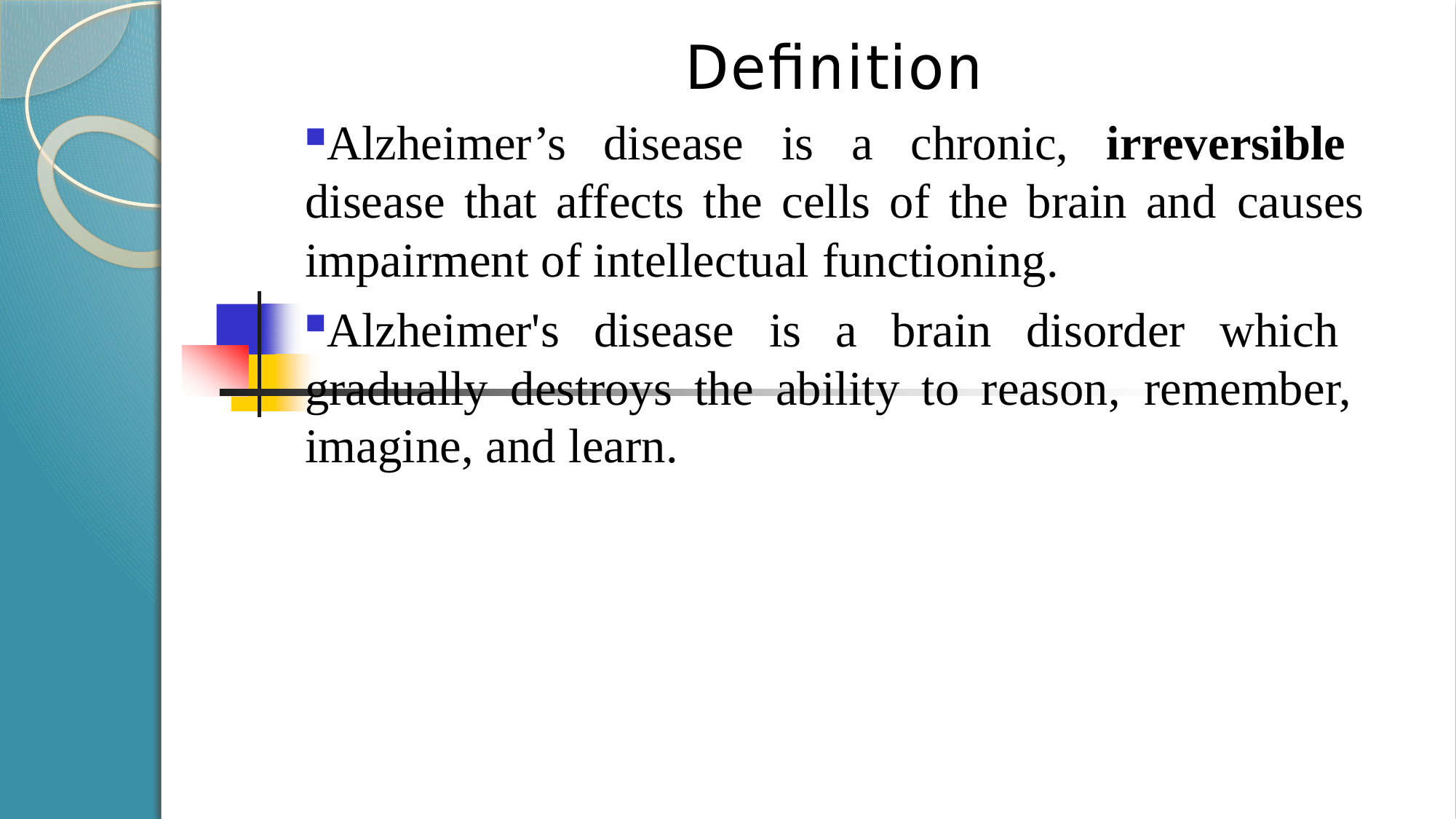

Definition
Alzheimer’s disease is a chronic, irreversible  disease that affects the cells of the brain and causes  impairment of intellectual functioning.
Alzheimer's disease is a brain disorder which  gradually destroys the ability to reason, remember,  imagine, and learn.